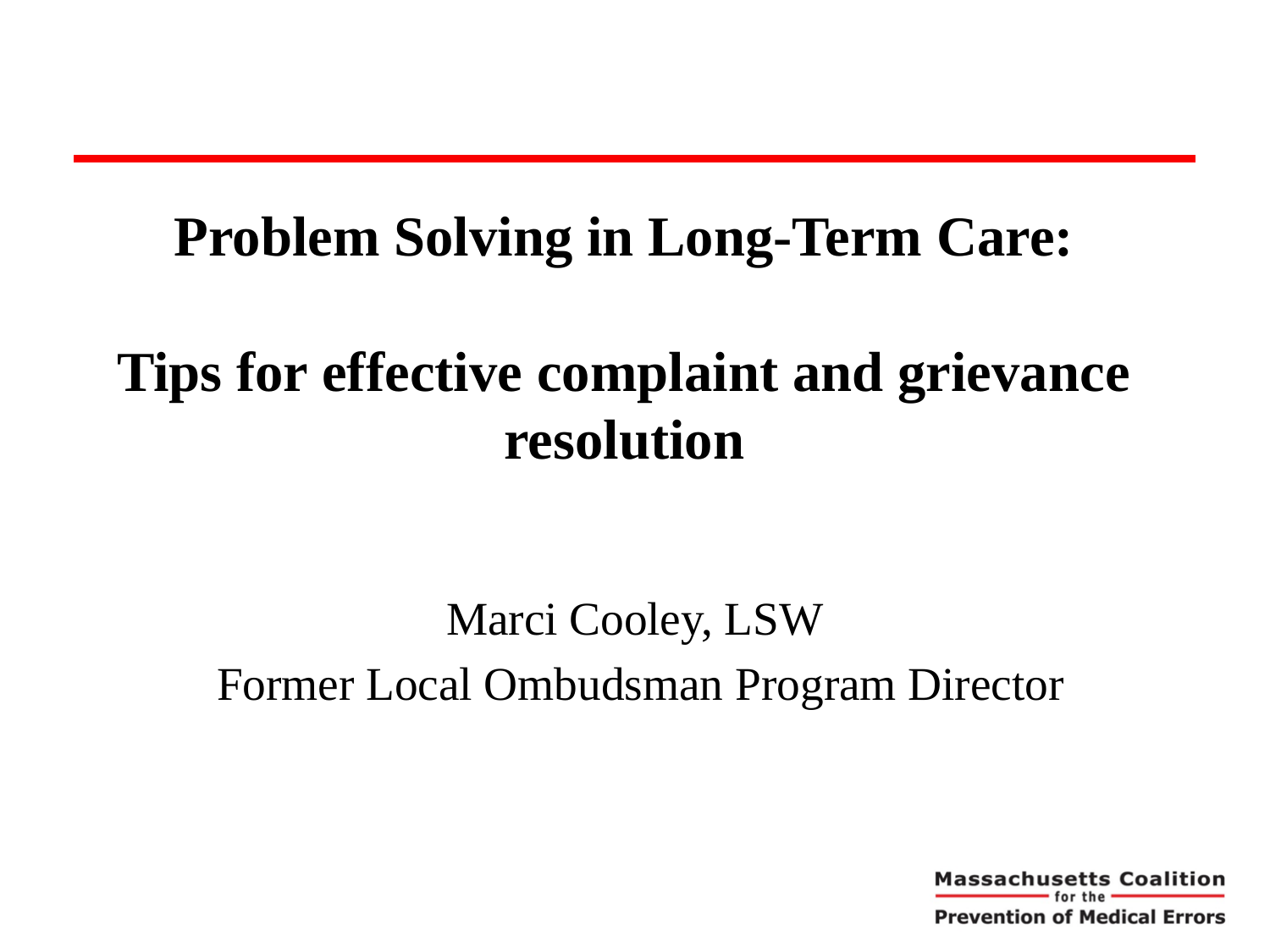

# Problem Solving in Long-Term Care: Tips for effective complaint and grievance resolution
Marci Cooley, LSW
 Former Local Ombudsman Program Director